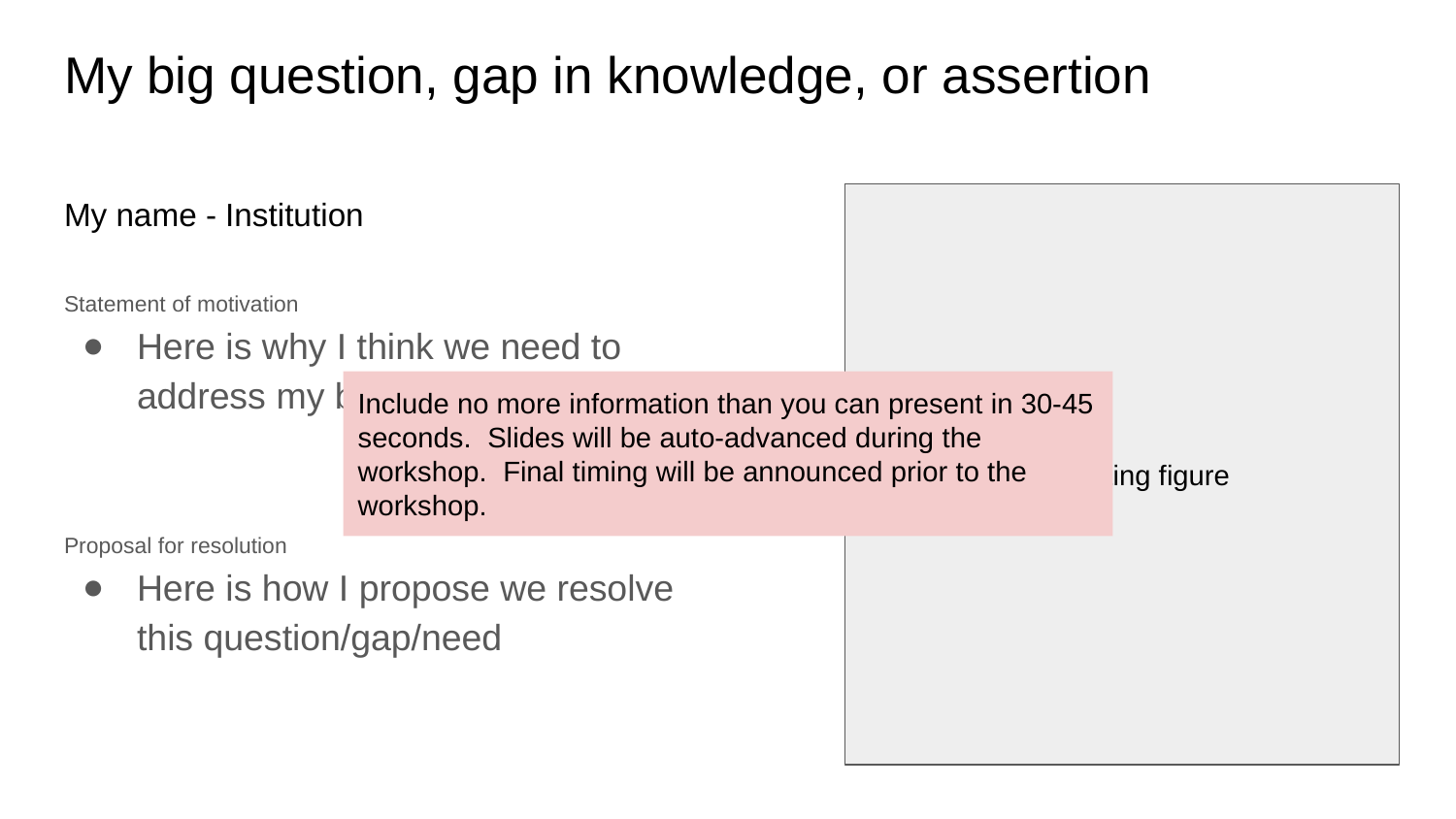

# My big question, gap in knowledge, or assertion
My name - Institution
Supporting figure
Statement of motivation
Here is why I think we need to address my big question
Include no more information than you can present in 30-45 seconds.  Slides will be auto-advanced during the workshop.  Final timing will be announced prior to the workshop.
Proposal for resolution
Here is how I propose we resolve this question/gap/need